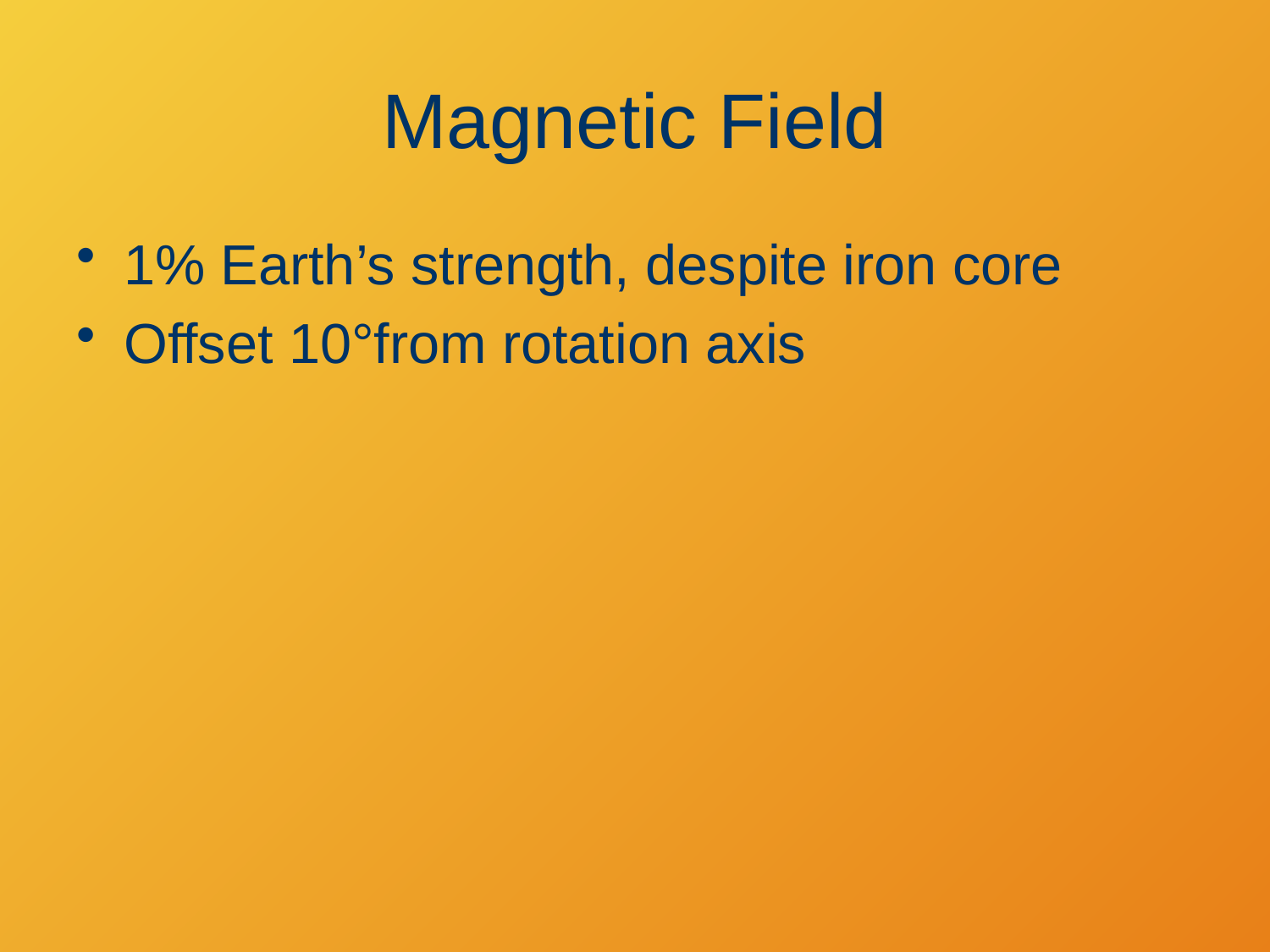

# Magnetic Field
1% Earth’s strength, despite iron core
Offset 10°from rotation axis